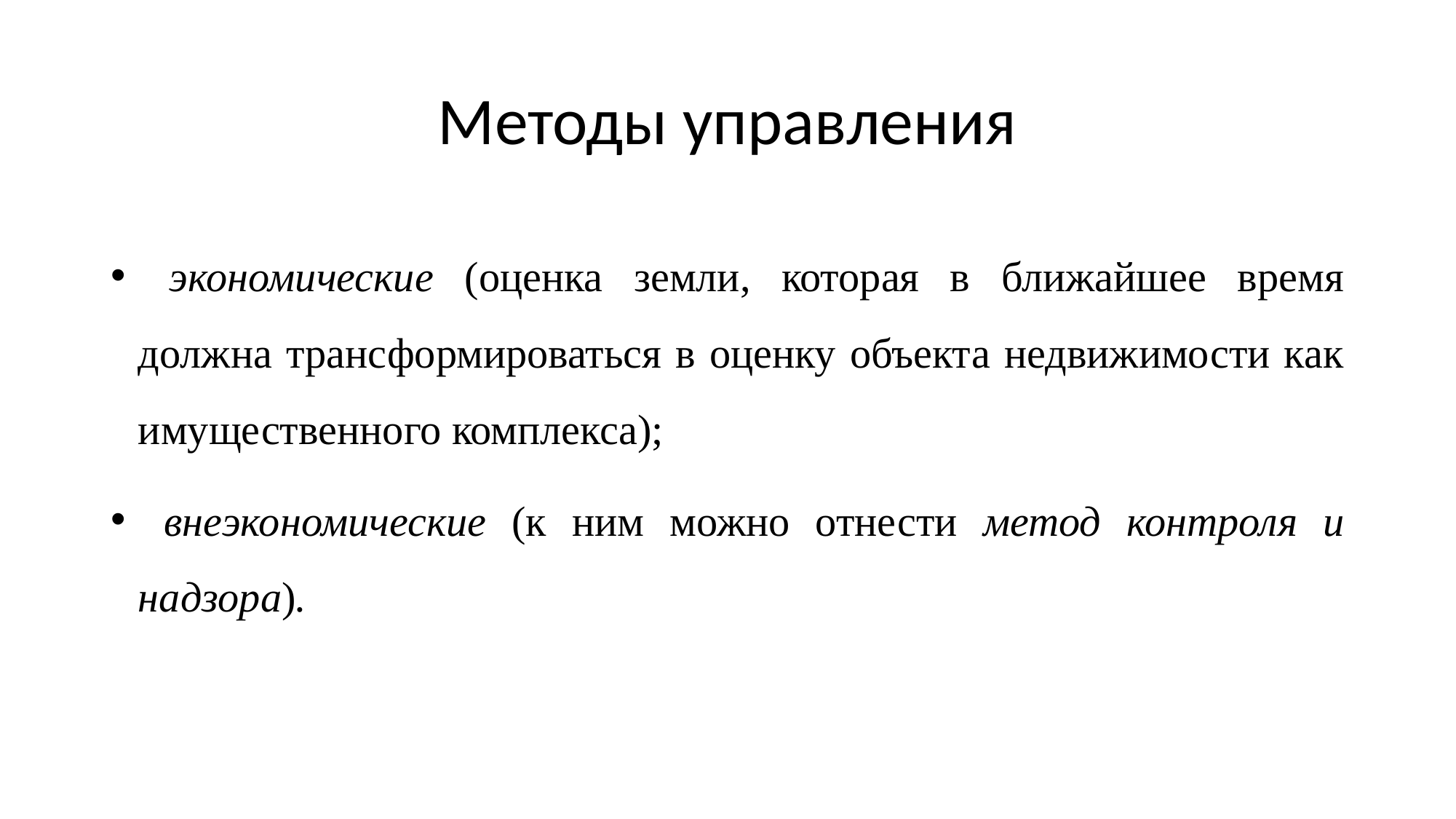

# Методы управления
 экономические (оценка земли, которая в ближайшее время должна трансформироваться в оценку объекта недвижимости как имущественного комплекса);
 внеэкономические (к ним можно отнести метод контроля и надзора).